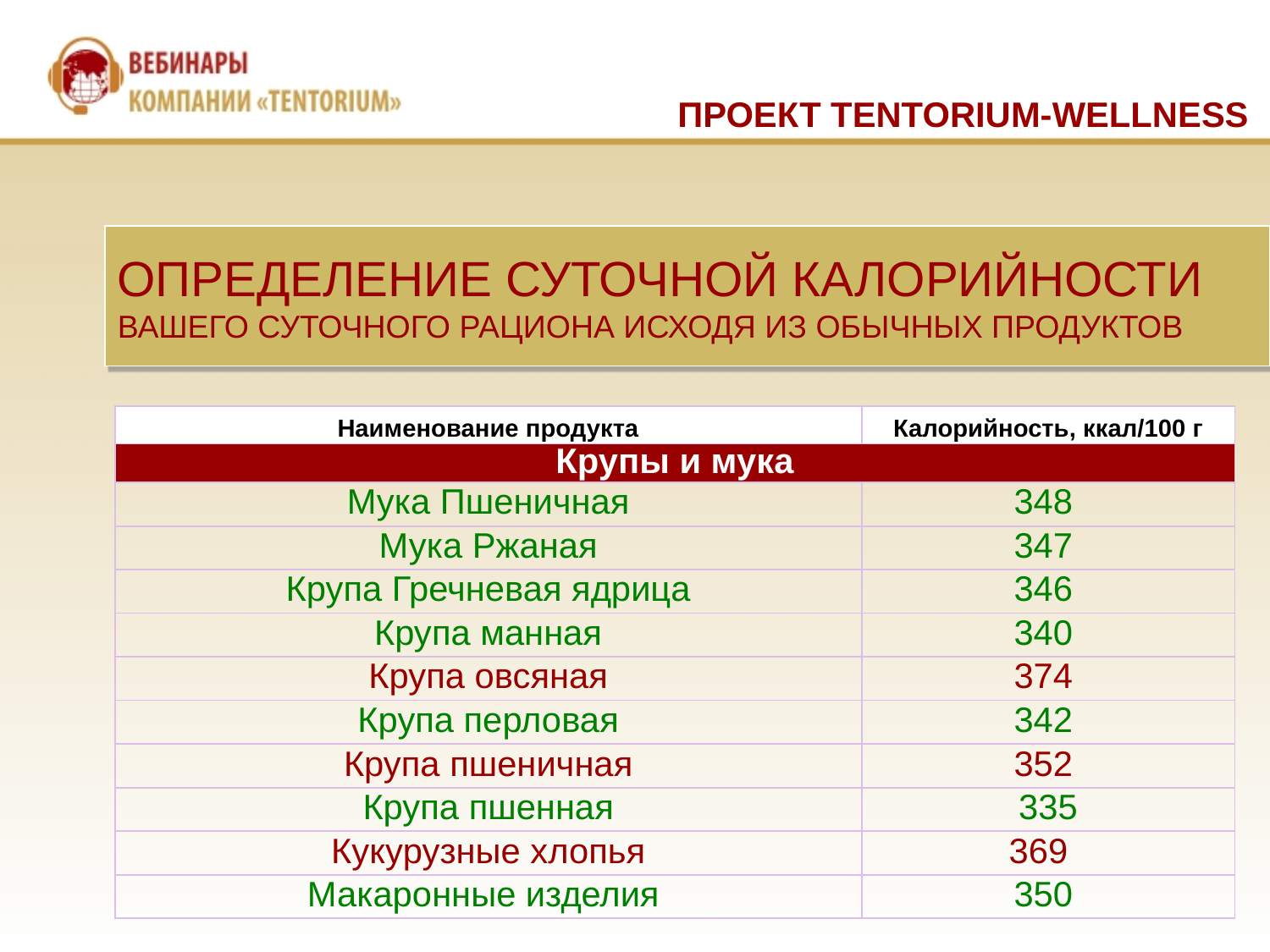

ПРОЕКТ TENTORIUM-WELLNESS
ОПРЕДЕЛЕНИЕ СУТОЧНОЙ КАЛОРИЙНОСТИ
ВАШЕГО СУТОЧНОГО РАЦИОНА ИСХОДЯ ИЗ ОБЫЧНЫХ ПРОДУКТОВ
| Наименование продукта | Калорийность, ккал/100 г |
| --- | --- |
| Крупы и мука |  |
| Мука Пшеничная | 348 |
| Мука Ржаная | 347 |
| Крупа Гречневая ядрица | 346 |
| Крупа манная | 340 |
| Крупа овсяная | 374 |
| Крупа перловая | 342 |
| Крупа пшеничная | 352 |
| Крупа пшенная | 335 |
| Кукурузные хлопья | 369 |
| Макаронные изделия | 350 |